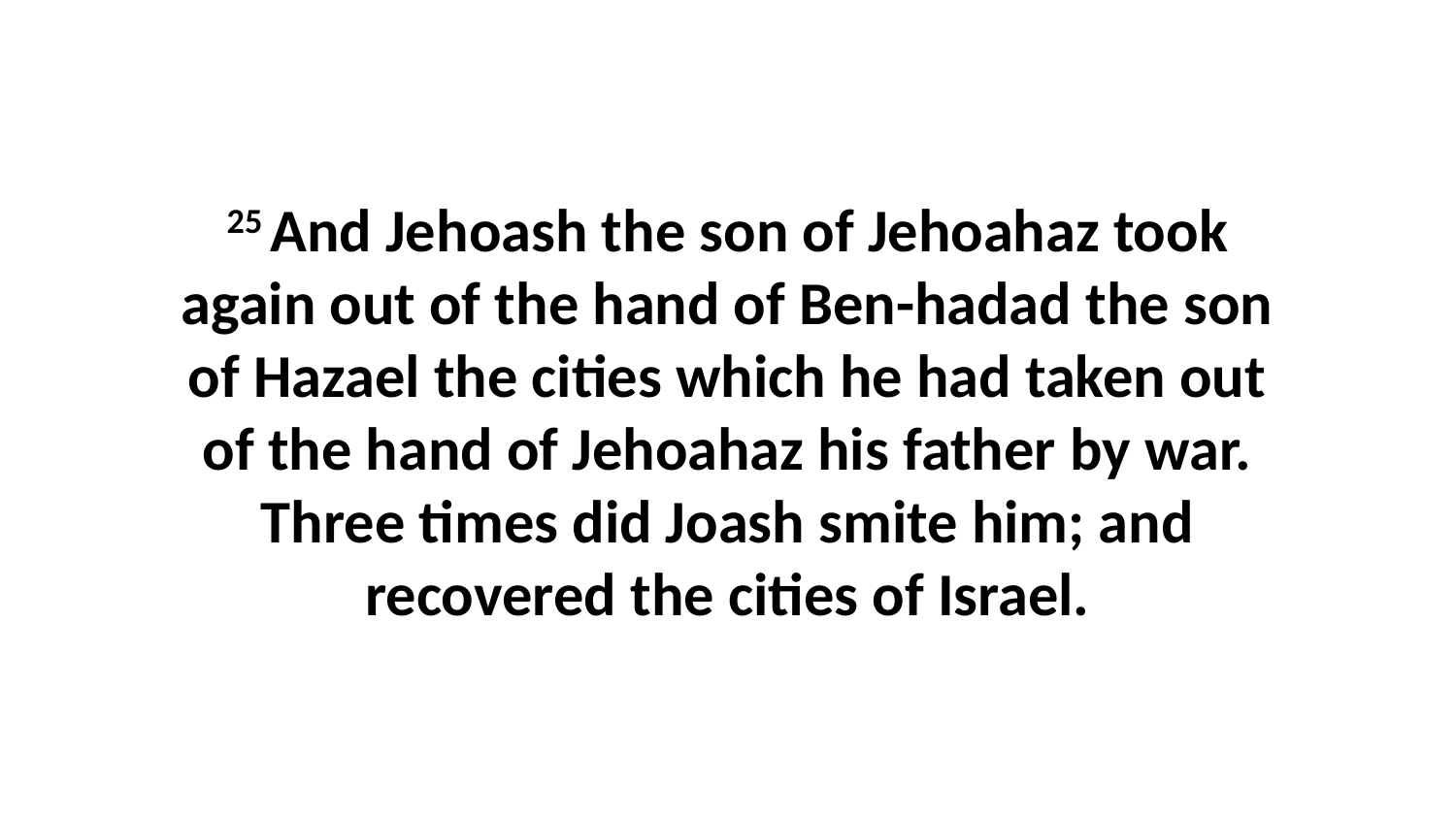

25 And Jehoash the son of Jehoahaz took again out of the hand of Ben-hadad the son of Hazael the cities which he had taken out of the hand of Jehoahaz his father by war. Three times did Joash smite him; and recovered the cities of Israel.